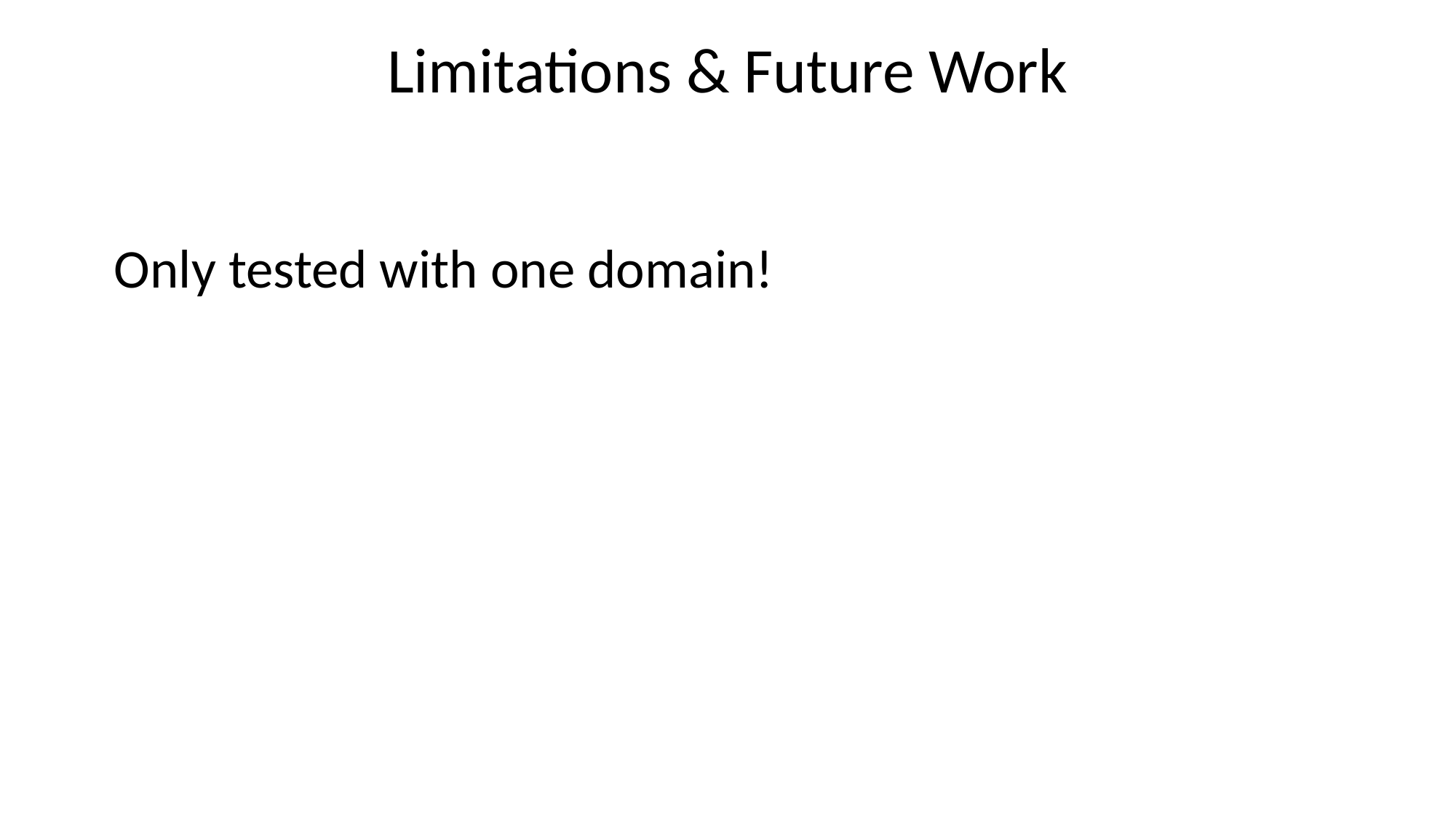

Limitations & Future Work
Only tested with one domain!